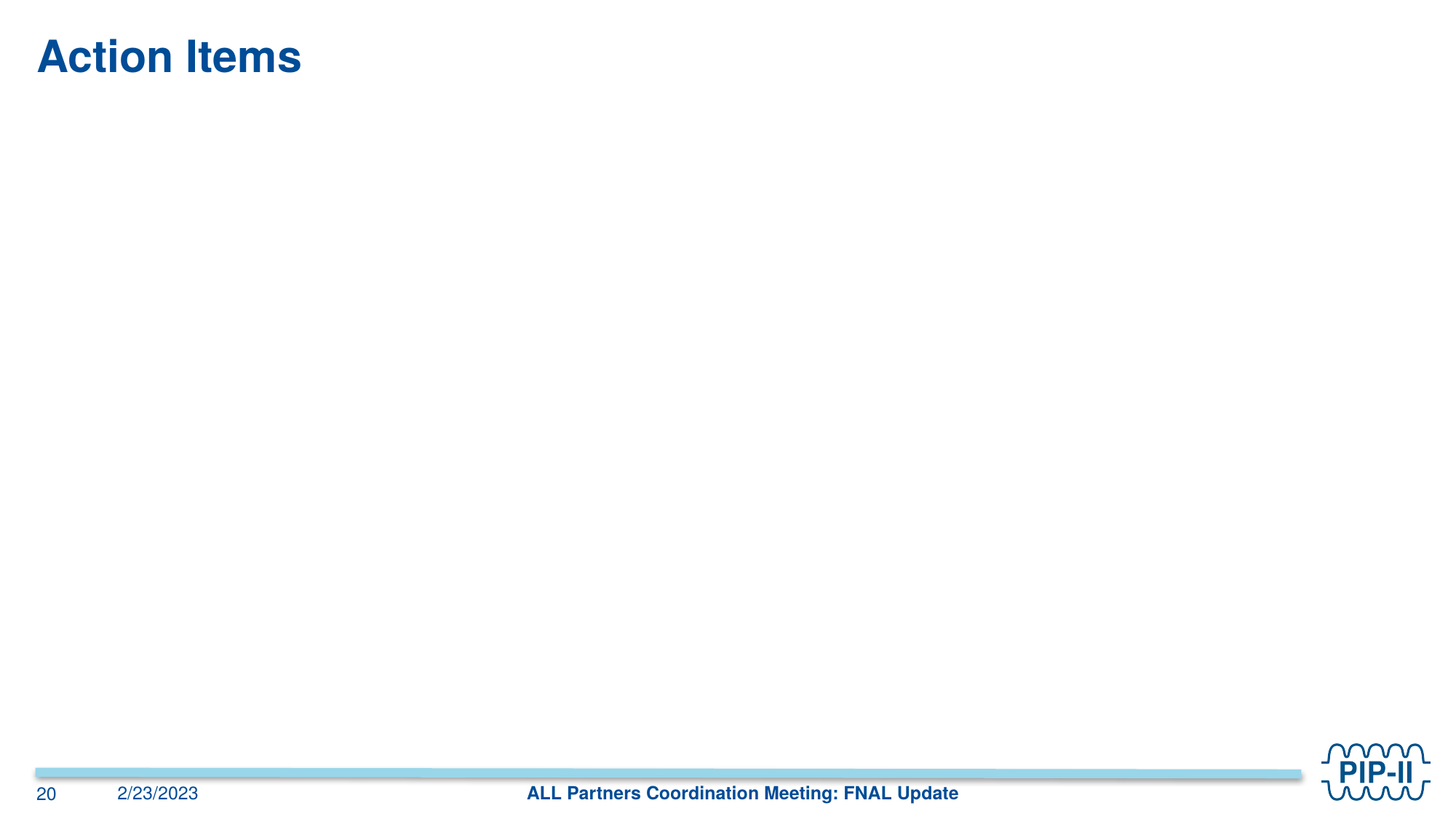

# Action Items

ALL Partners Coordination Meeting: FNAL Update
2/23/2023
20